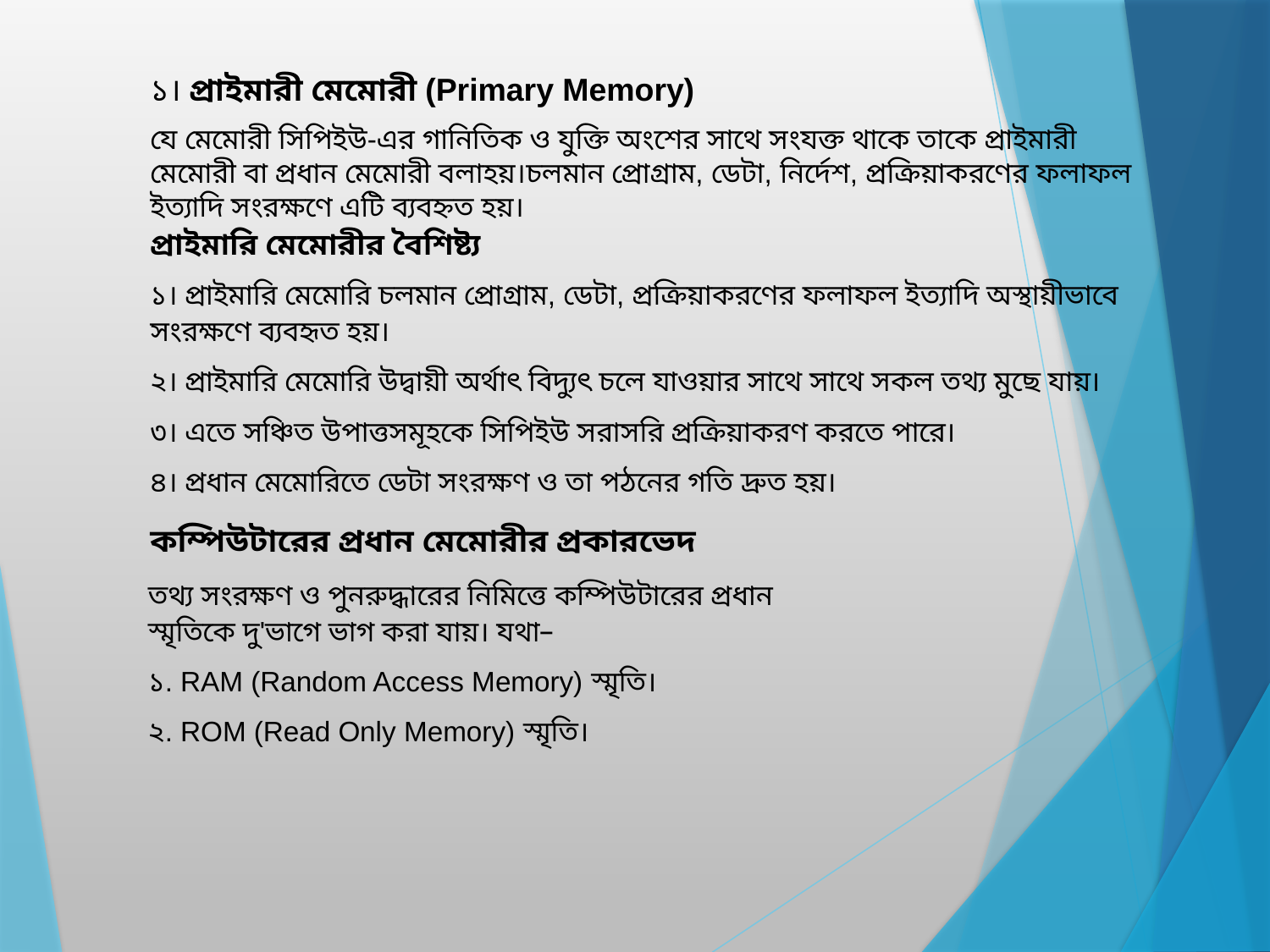

১। প্রাইমারী মেমোরী (Primary Memory)
যে মেমোরী সিপিইউ-এর গানিতিক ও যুক্তি অংশের সাথে সংযক্ত থাকে তাকে প্রাইমারী মেমোরী বা প্রধান মেমোরী বলাহয়।চলমান প্রোগ্রাম, ডেটা, নির্দেশ, প্রক্রিয়াকরণের ফলাফল ইত্যাদি সংরক্ষণে এটি ব্যবহ্নত হয়।
প্রাইমারি মেমোরীর বৈশিষ্ট্য
১। প্রাইমারি মেমােরি চলমান প্রোগ্রাম, ডেটা, প্রক্রিয়াকরণের ফলাফল ইত্যাদি অস্থায়ীভাবে সংরক্ষণে ব্যবহৃত হয়।
২। প্রাইমারি মেমােরি উদ্বায়ী অর্থাৎ বিদ্যুৎ চলে যাওয়ার সাথে সাথে সকল তথ্য মুছে যায়।
৩। এতে সঞ্চিত উপাত্তসমূহকে সিপিইউ সরাসরি প্রক্রিয়াকরণ করতে পারে।
৪। প্রধান মেমােরিতে ডেটা সংরক্ষণ ও তা পঠনের গতি দ্রুত হয়।
কম্পিউটারের প্রধান মেমোরীর প্রকারভেদ
তথ্য সংরক্ষণ ও পুনরুদ্ধারের নিমিত্তে কম্পিউটারের প্রধান স্মৃতিকে দু'ভাগে ভাগ করা যায়। যথা–
১. RAM (Random Access Memory) স্মৃতি।
২. ROM (Read Only Memory) স্মৃতি।